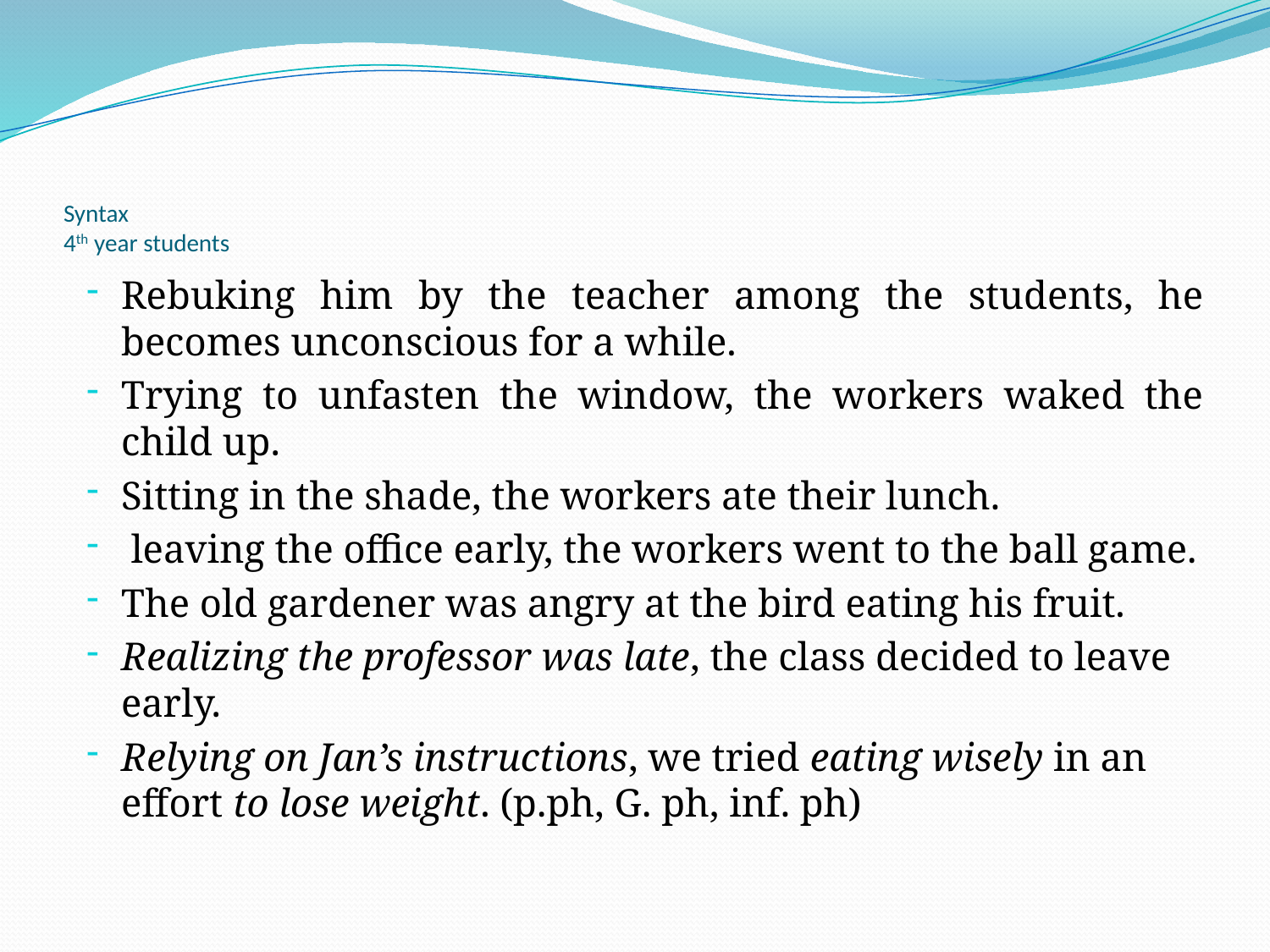

# Syntax 4th year students
Rebuking him by the teacher among the students, he becomes unconscious for a while.
Trying to unfasten the window, the workers waked the child up.
Sitting in the shade, the workers ate their lunch.
 leaving the office early, the workers went to the ball game.
The old gardener was angry at the bird eating his fruit.
Realizing the professor was late, the class decided to leave early.
Relying on Jan’s instructions, we tried eating wisely in an effort to lose weight. (p.ph, G. ph, inf. ph)